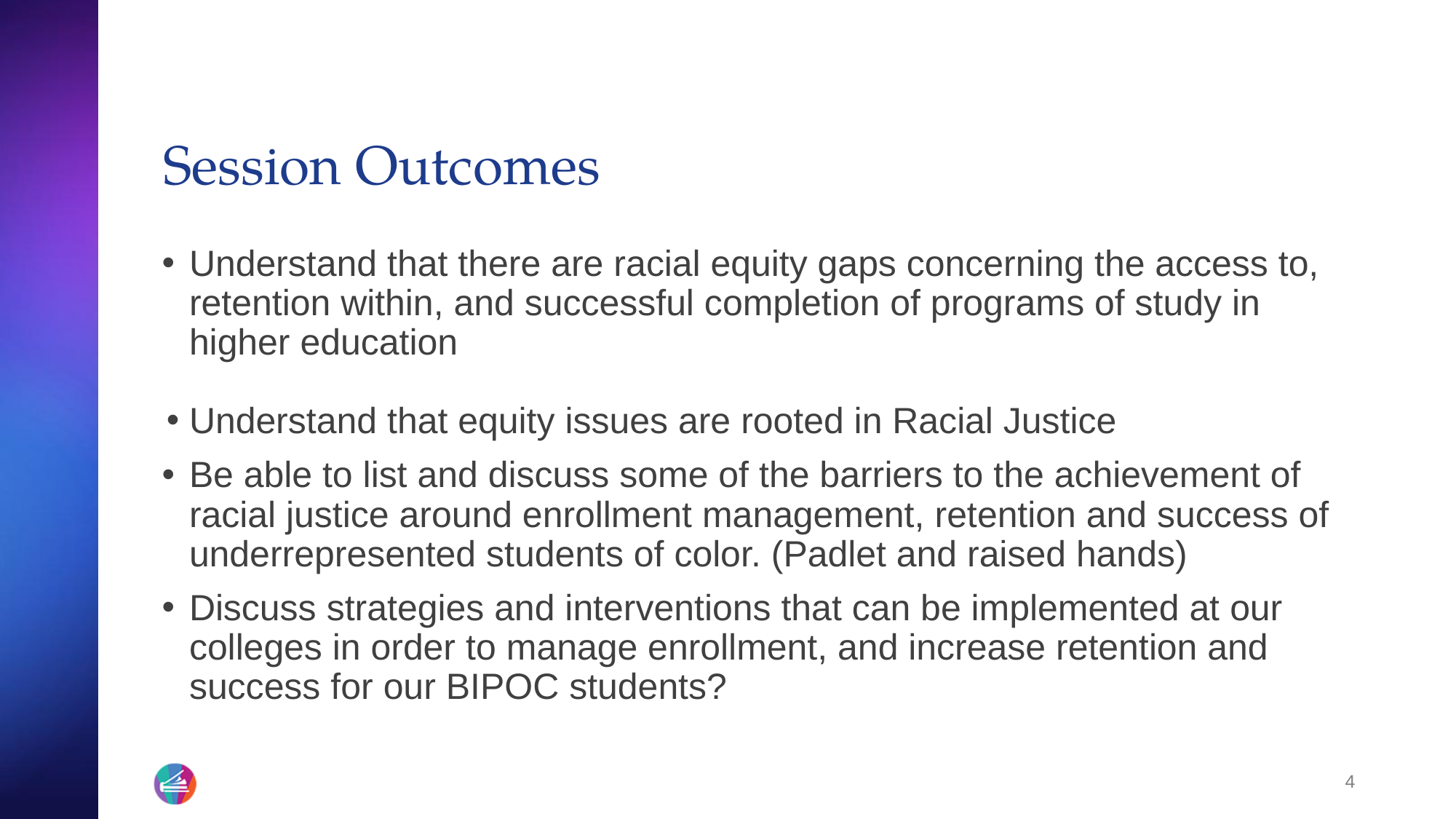

# Session Outcomes
Understand that there are racial equity gaps concerning the access to, retention within, and successful completion of programs of study in higher education

Understand that equity issues are rooted in Racial Justice
Be able to list and discuss some of the barriers to the achievement of racial justice around enrollment management, retention and success of underrepresented students of color. (Padlet and raised hands)
Discuss strategies and interventions that can be implemented at our colleges in order to manage enrollment, and increase retention and success for our BIPOC students?

4